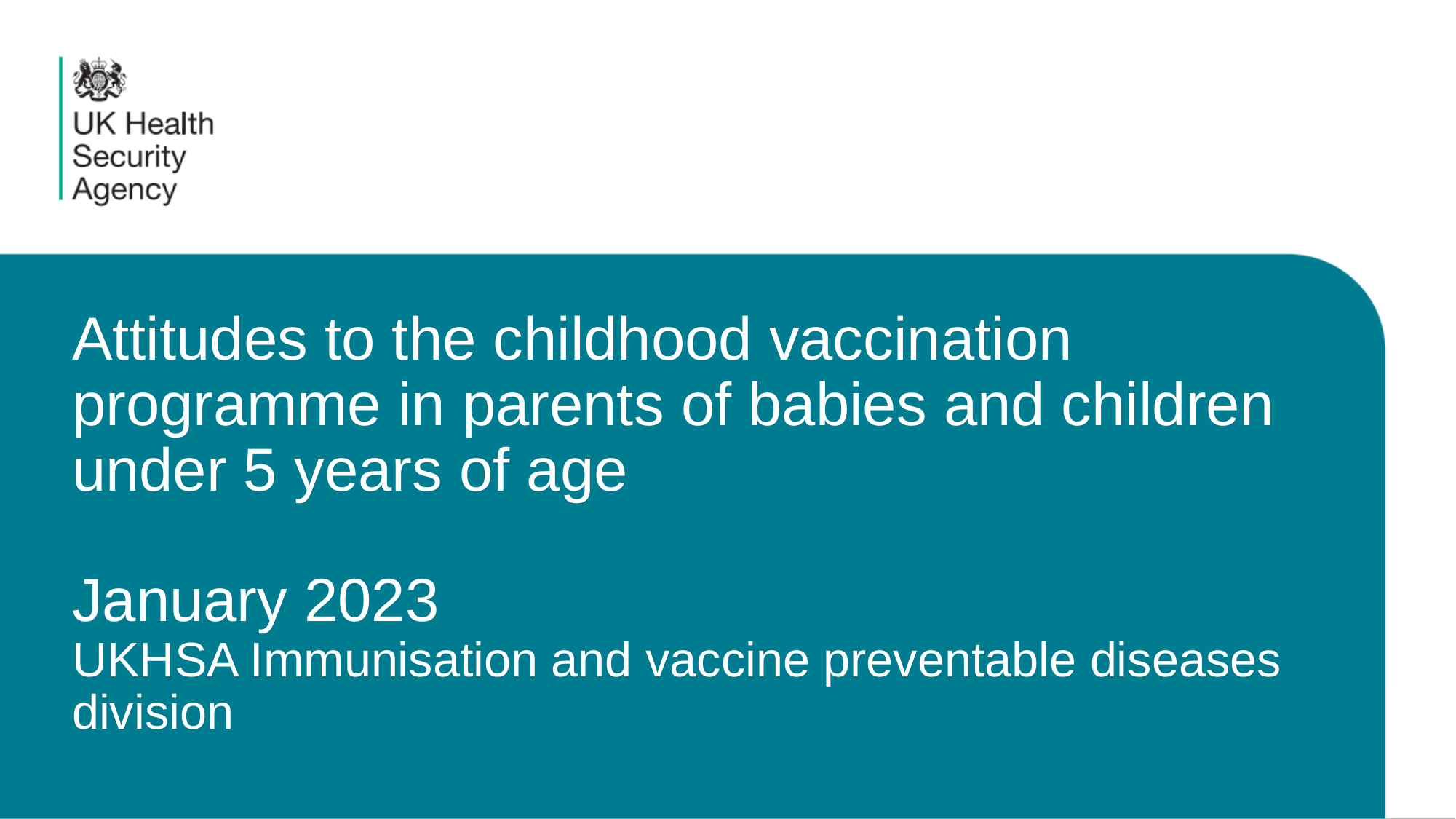

# Attitudes to the childhood vaccination programme in parents of babies and children under 5 years of age January 2023 UKHSA Immunisation and vaccine preventable diseases division